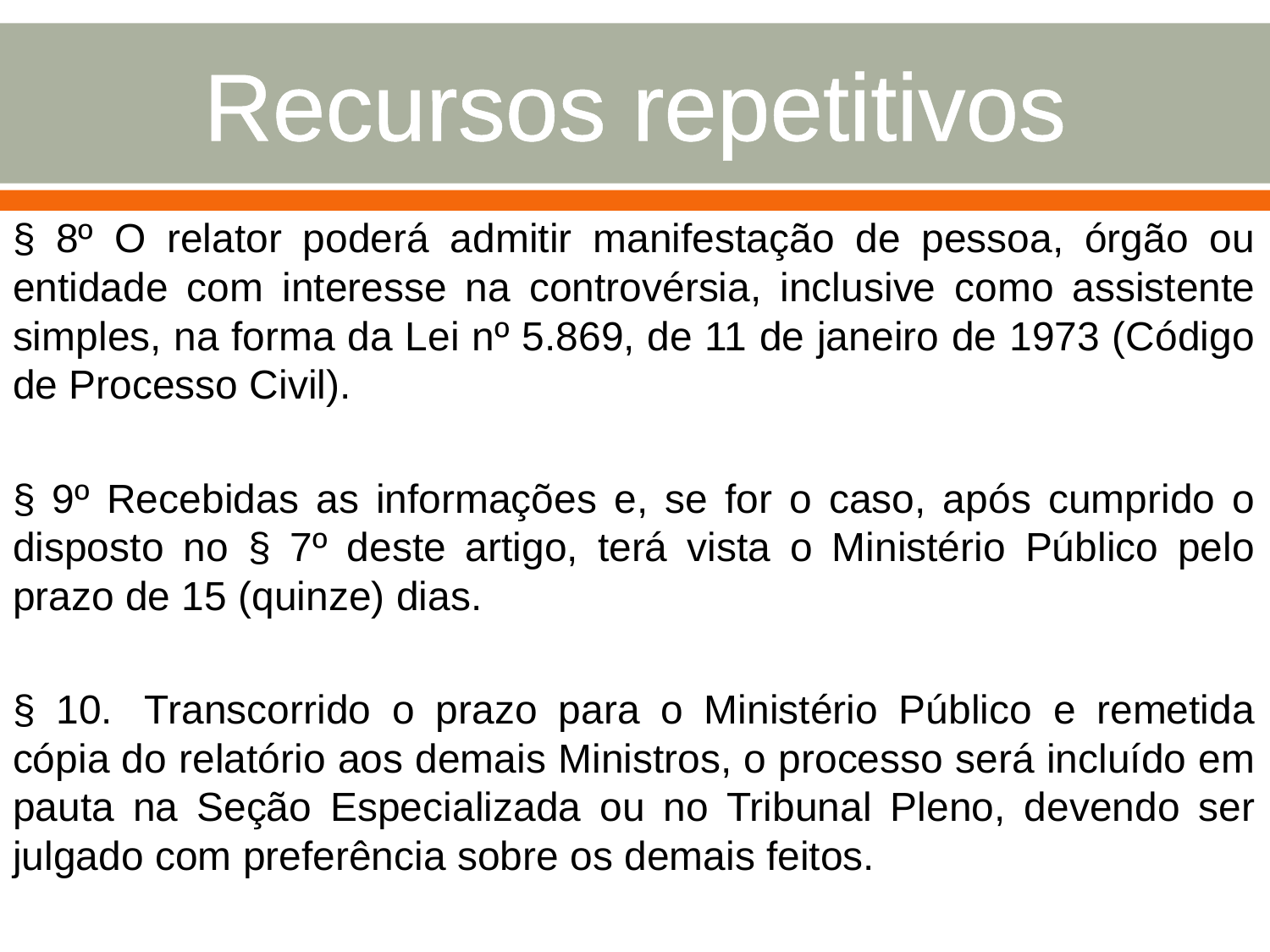

# Recursos repetitivos
§ 8º O relator poderá admitir manifestação de pessoa, órgão ou entidade com interesse na controvérsia, inclusive como assistente simples, na forma da Lei nº 5.869, de 11 de janeiro de 1973 (Código de Processo Civil).

§ 9º Recebidas as informações e, se for o caso, após cumprido o disposto no § 7º deste artigo, terá vista o Ministério Público pelo prazo de 15 (quinze) dias.

§ 10.  Transcorrido o prazo para o Ministério Público e remetida cópia do relatório aos demais Ministros, o processo será incluído em pauta na Seção Especializada ou no Tribunal Pleno, devendo ser julgado com preferência sobre os demais feitos.